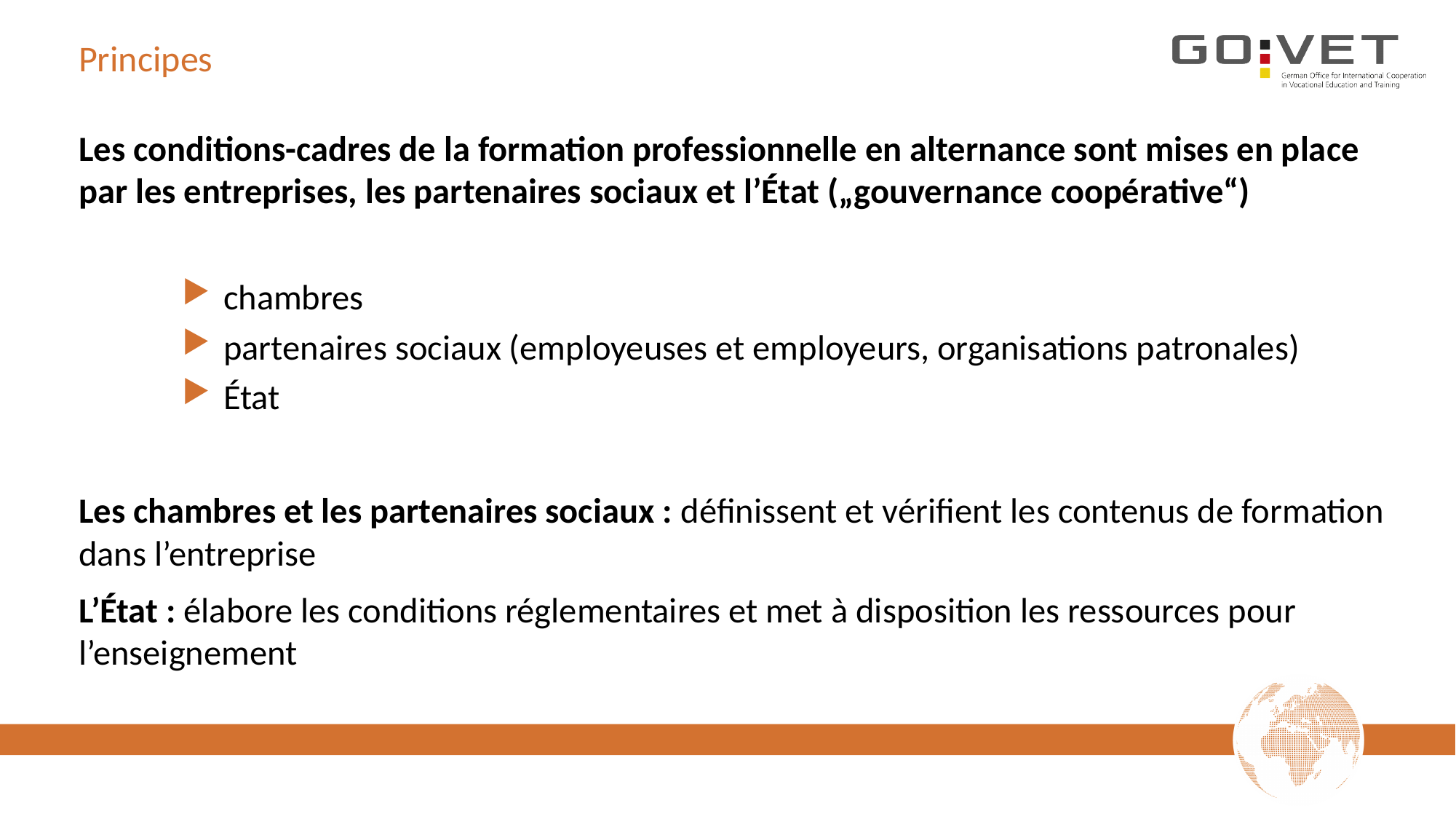

# Principes
Les conditions-cadres de la formation professionnelle en alternance sont mises en place par les entreprises, les partenaires sociaux et l’État („gouvernance coopérative“)

chambres
partenaires sociaux (employeuses et employeurs, organisations patronales)
État

Les chambres et les partenaires sociaux : définissent et vérifient les contenus de formation dans l’entreprise
L’État : élabore les conditions réglementaires et met à disposition les ressources pour l’enseignement